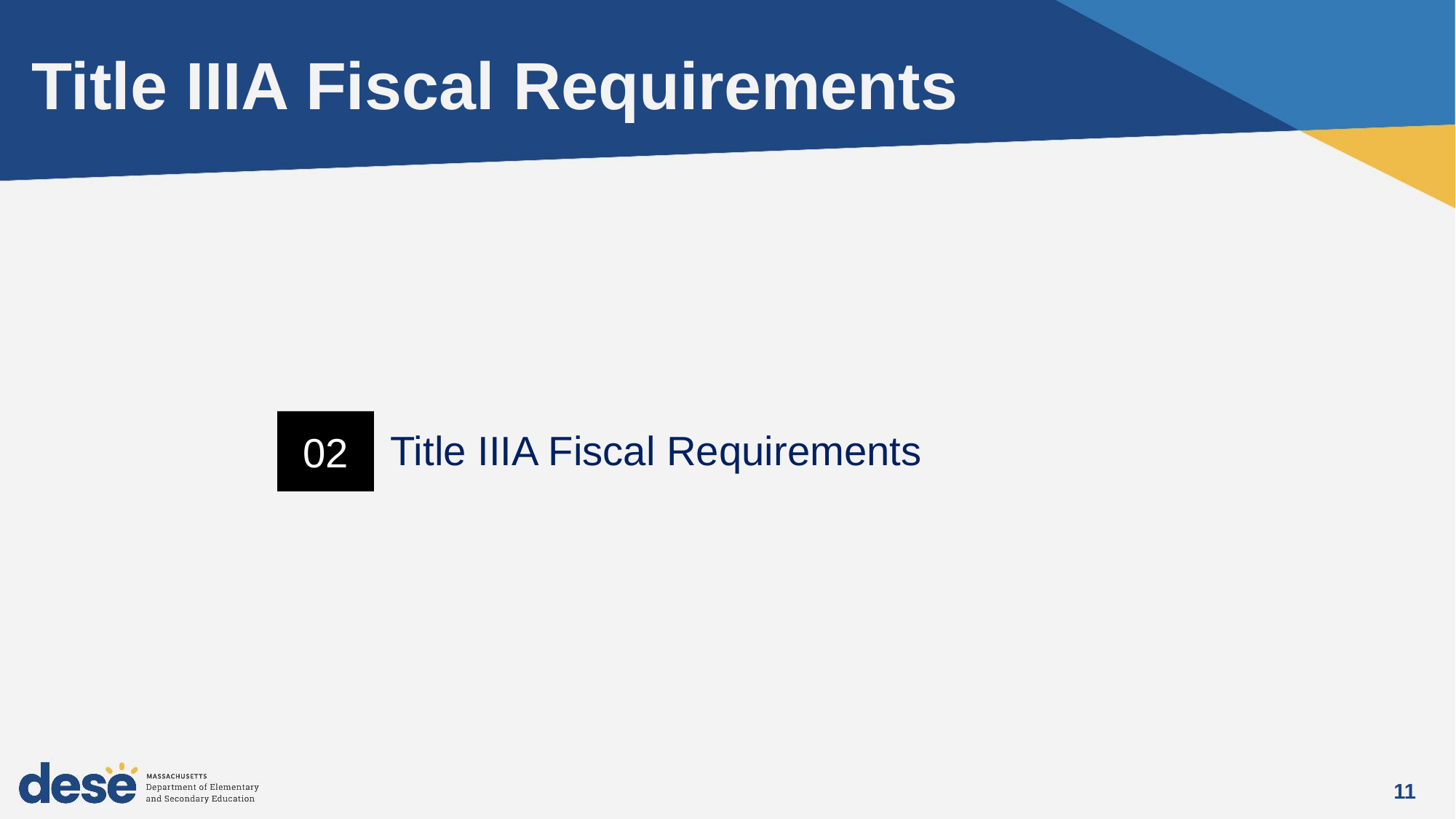

# Title IIIA Fiscal Requirements
Title IIIA Fiscal Requirements
02
11